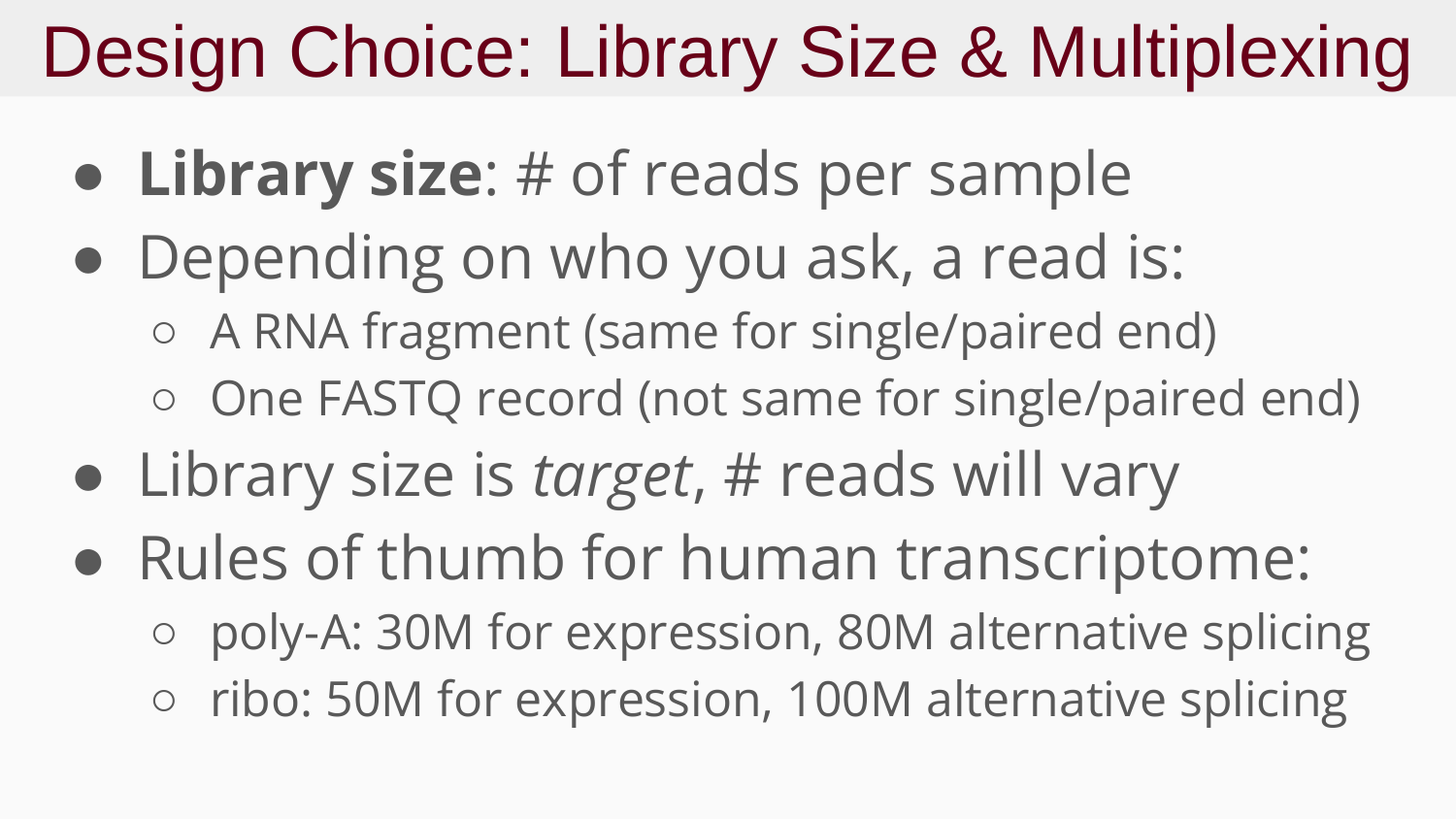

# Design Choice: Library Size & Multiplexing
Library size: # of reads per sample
Depending on who you ask, a read is:
A RNA fragment (same for single/paired end)
One FASTQ record (not same for single/paired end)
Library size is target, # reads will vary
Rules of thumb for human transcriptome:
poly-A: 30M for expression, 80M alternative splicing
ribo: 50M for expression, 100M alternative splicing